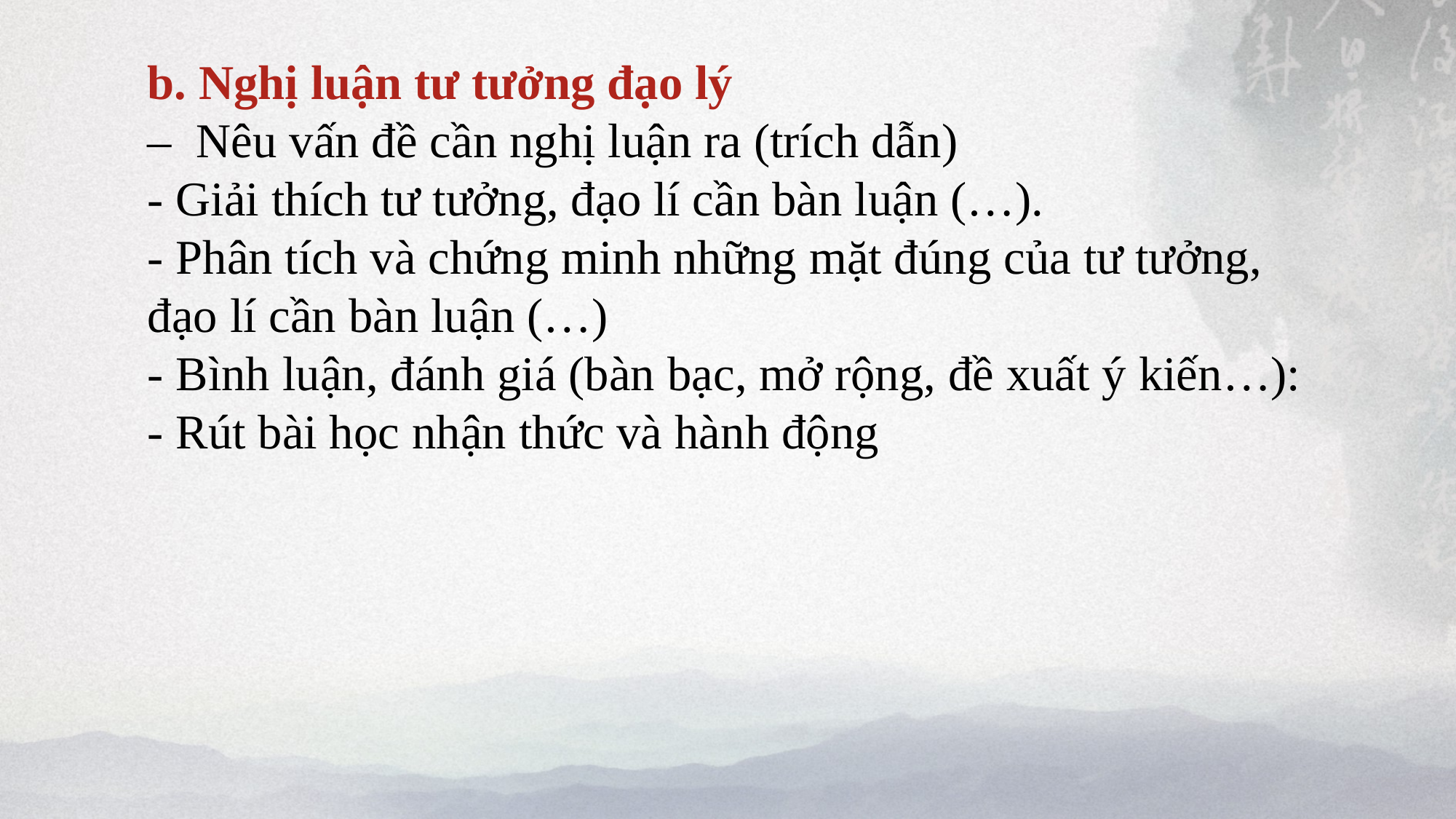

b. Nghị luận tư tưởng đạo lý
–  Nêu vấn đề cần nghị luận ra (trích dẫn)
- Giải thích tư tưởng, đạo lí cần bàn luận (…).
- Phân tích và chứng minh những mặt đúng của tư tưởng, đạo lí cần bàn luận (…)
- Bình luận, đánh giá (bàn bạc, mở rộng, đề xuất ý kiến…):
- Rút bài học nhận thức và hành động